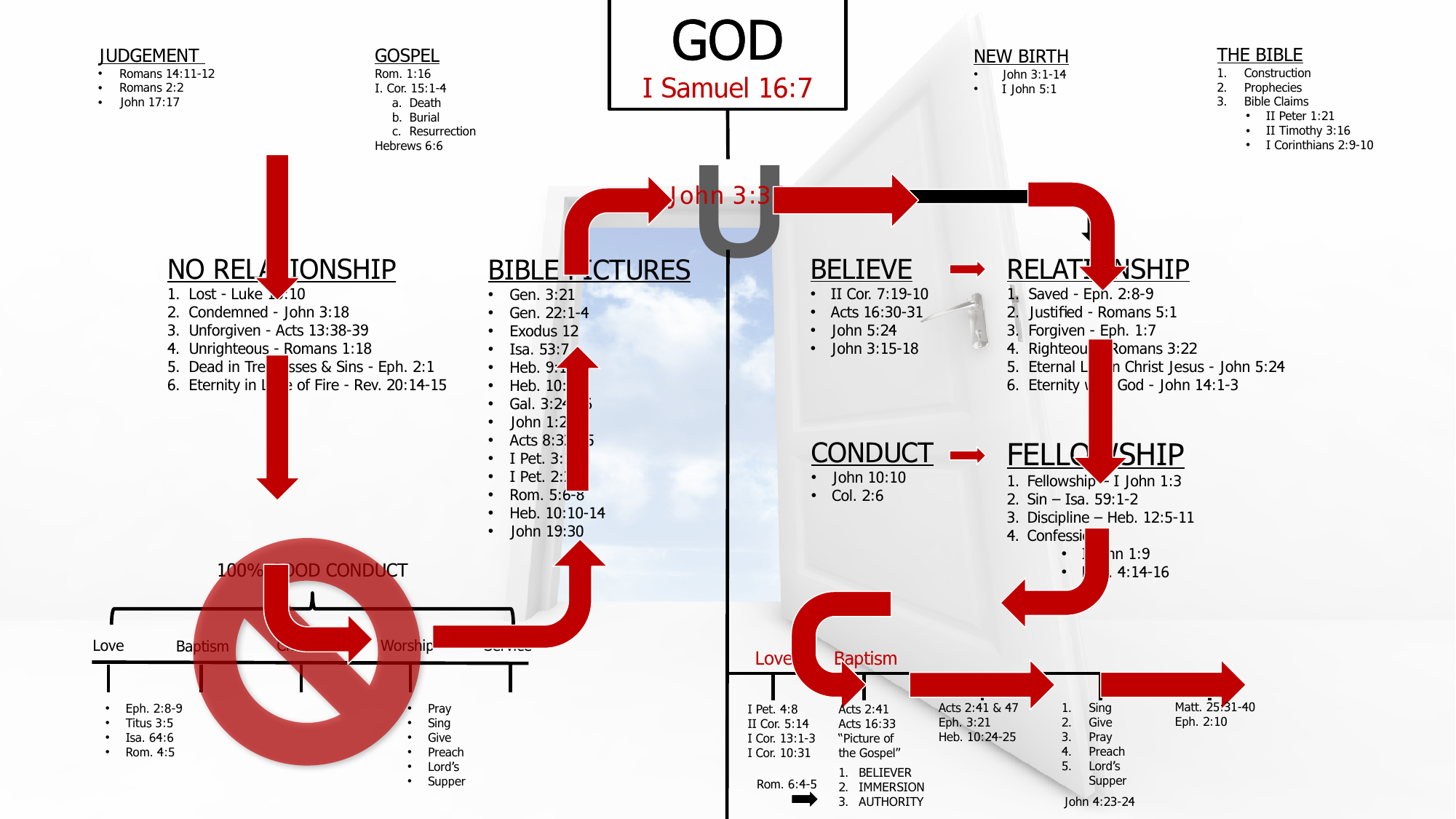

GOD
GOD
THE BIBLE
Construction
Prophecies
Bible Claims
II Peter 1:21
II Timothy 3:16
I Corinthians 2:9-10
JUDGEMENT
Romans 14:11-12
Romans 2:2
John 17:17
GOSPEL
Rom. 1:16
I. Cor. 15:1-4
Death
Burial
Resurrection
Hebrews 6:6
NEW BIRTH
John 3:1-14
I John 5:1

I Samuel 16:7
U

John 3:36

BELIEVE
II Cor. 7:19-10
Acts 16:30-31
John 5:24
John 3:15-18

RELATIONSHIP
Saved - Eph. 2:8-9
Justified - Romans 5:1
Forgiven - Eph. 1:7
Righteous - Romans 3:22
Eternal Life in Christ Jesus - John 5:24
Eternity with God - John 14:1-3
NO RELATIONSHIP
Lost - Luke 19:10
Condemned - John 3:18
Unforgiven - Acts 13:38-39
Unrighteous - Romans 1:18
Dead in Trespasses & Sins - Eph. 2:1
Eternity in Lake of Fire - Rev. 20:14-15
BIBLE PICTURES
Gen. 3:21
Gen. 22:1-4
Exodus 12
Isa. 53:7
Heb. 9:12
Heb. 10:1
Gal. 3:24-26
John 1:29
Acts 8:32-35
I Pet. 3:18
I Pet. 2:24
Rom. 5:6-8
Heb. 10:10-14
John 19:30

CONDUCT
John 10:10
Col. 2:6

FELLOWSHIP
Fellowship – I John 1:3
Sin – Isa. 59:1-2
Discipline – Heb. 12:5-11
Confession
I John 1:9
Heb. 4:14-16

100% GOOD CONDUCT
Love
Church
Worship
Service
Baptism
Eph. 2:8-9
Titus 3:5
Isa. 64:6
Rom. 4:5
Pray
Sing
Give
Preach
Lord’s
Supper

Baptism
Love
Matt. 25:31-40
Eph. 2:10
Acts 2:41 & 47
Eph. 3:21
Heb. 10:24-25
Sing
Give
Pray
Preach
Lord’s Supper
I Pet. 4:8
II Cor. 5:14
I Cor. 13:1-3
I Cor. 10:31
Acts 2:41
Acts 16:33
“Picture of
the Gospel”

BELIEVER
IMMERSION
AUTHORITY
Rom. 6:4-5

John 4:23-24